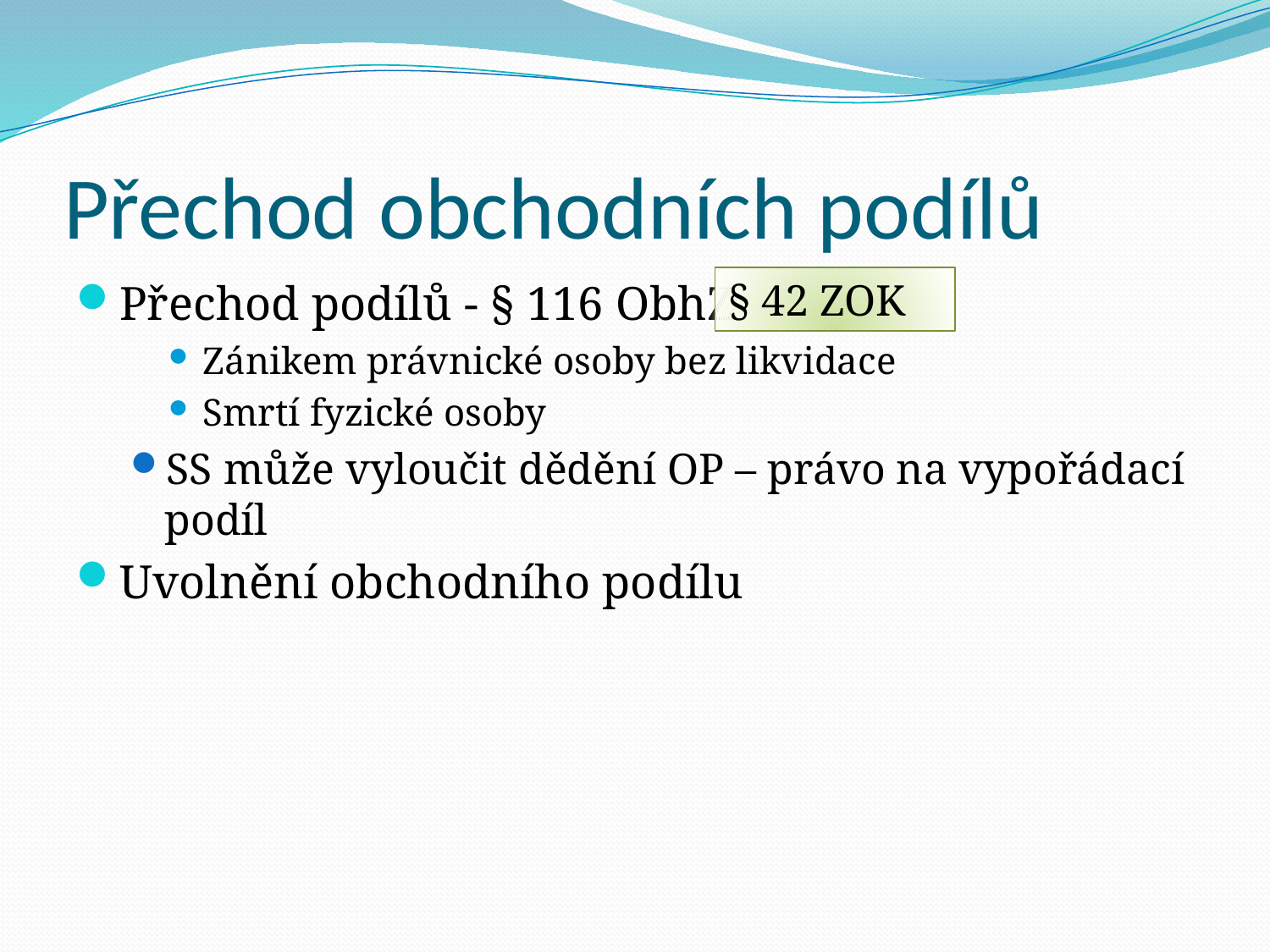

# Přechod obchodních podílů
§ 42 ZOK
Přechod podílů - § 116 ObhZ
Zánikem právnické osoby bez likvidace
Smrtí fyzické osoby
SS může vyloučit dědění OP – právo na vypořádací podíl
Uvolnění obchodního podílu